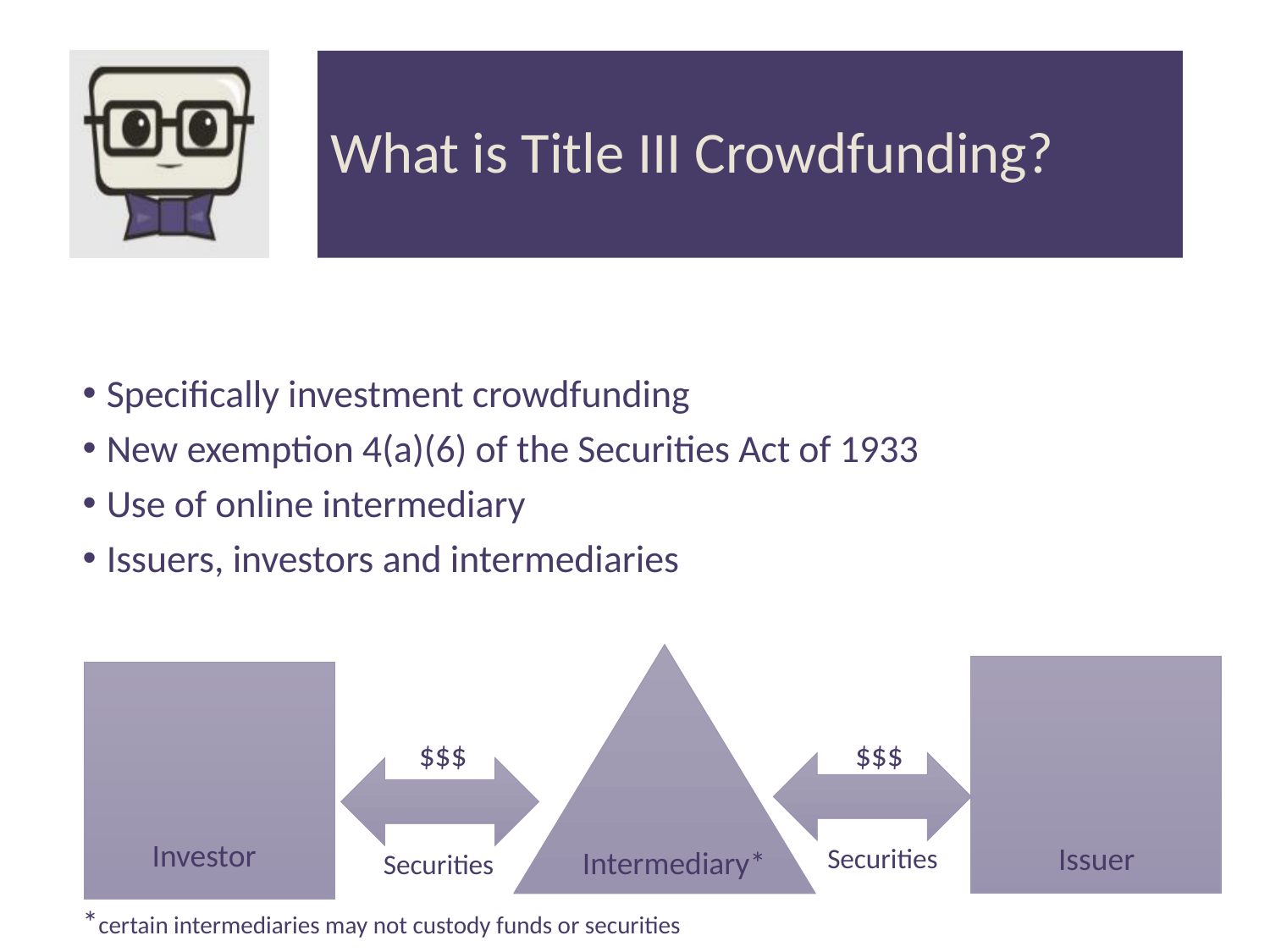

# What is Title III Crowdfunding?

Specifically investment crowdfunding
New exemption 4(a)(6) of the Securities Act of 1933
Use of online intermediary
Issuers, investors and intermediaries

$$$
$$$

Investor
Issuer
Securities
Intermediary*
Securities
*certain intermediaries may not custody funds or securities